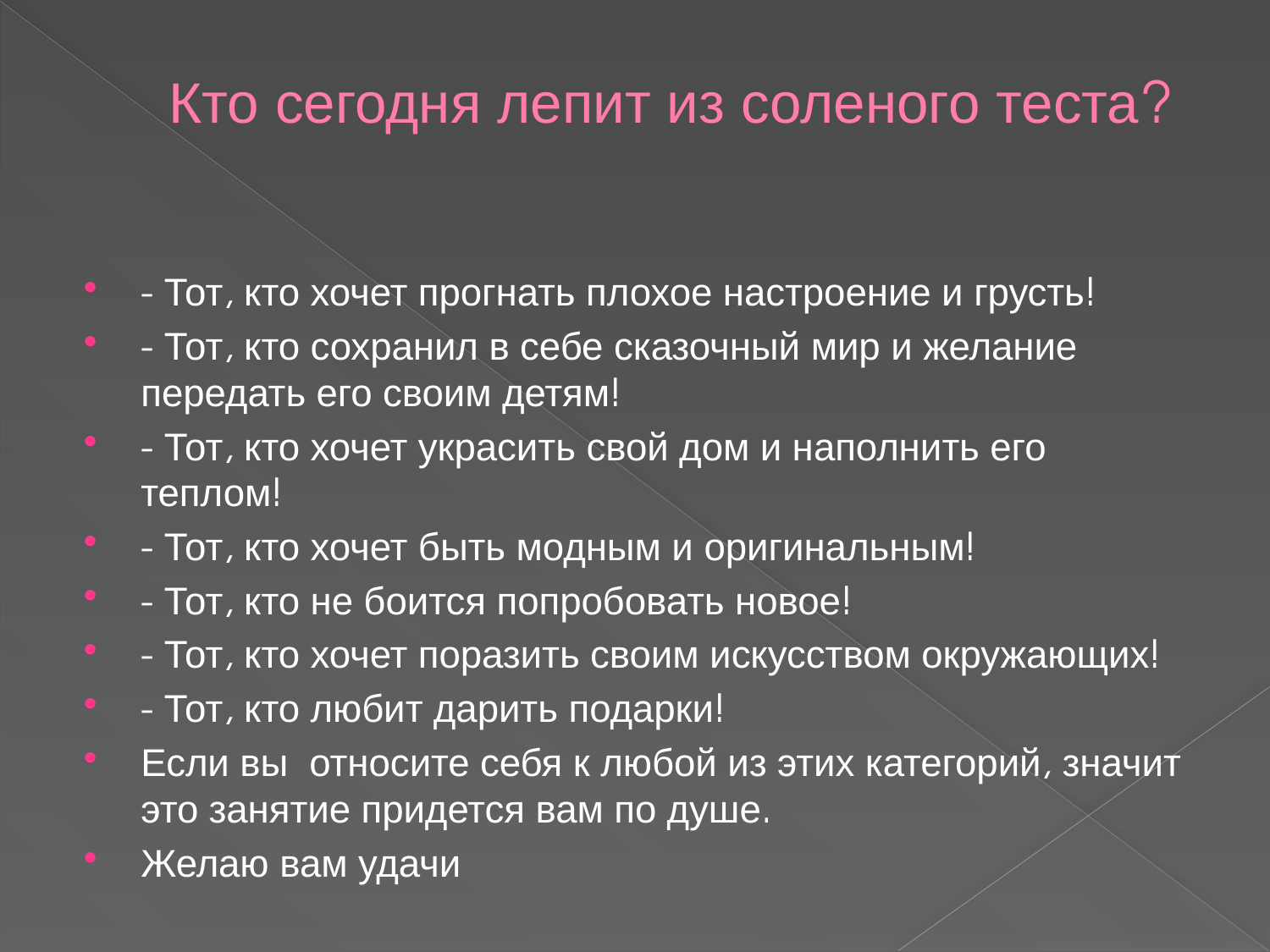

# Кто сегодня лепит из соленого теста?
- Тот, кто хочет прогнать плохое настроение и грусть!
- Тот, кто сохранил в себе сказочный мир и желание передать его своим детям!
- Тот, кто хочет украсить свой дом и наполнить его теплом!
- Тот, кто хочет быть модным и оригинальным!
- Тот, кто не боится попробовать новое!
- Тот, кто хочет поразить своим искусством окружающих!
- Тот, кто любит дарить подарки!
Если вы  относите себя к любой из этих категорий, значит это занятие придется вам по душе.
Желаю вам удачи